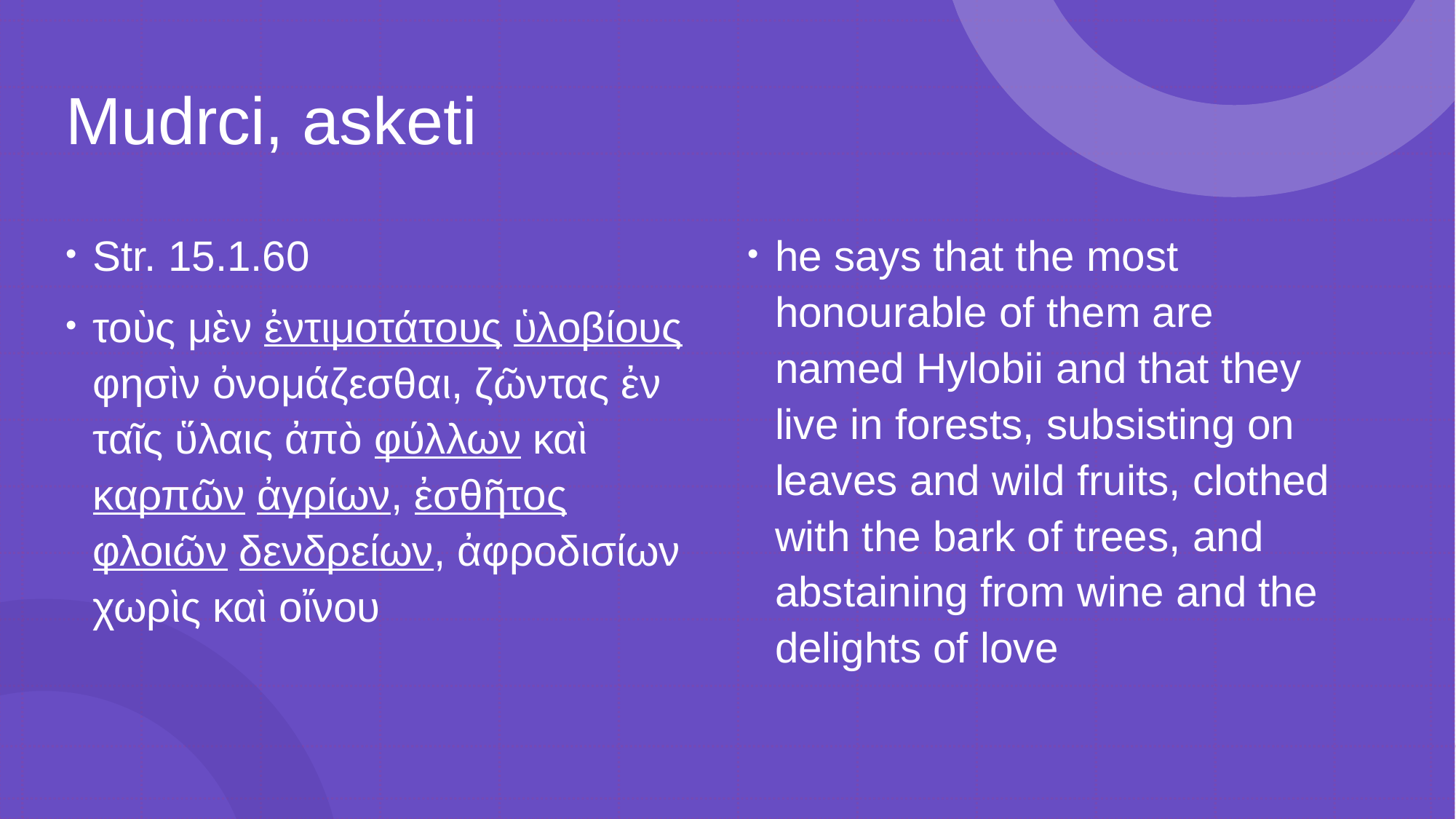

# Mudrci, asketi
Str. 15.1.60
τοὺς μὲν ἐντιμοτάτους ὑλοβίους φησὶν ὀνομάζεσθαι, ζῶντας ἐν ταῖς ὕλαις ἀπὸ φύλλων καὶ καρπῶν ἀγρίων, ἐσθῆτος φλοιῶν δενδρείων, ἀφροδισίων χωρὶς καὶ οἴνου
he says that the most honourable of them are named Hylobii​ and that they live in forests, subsisting on leaves and wild fruits, clothed with the bark of trees, and abstaining from wine and the delights of love